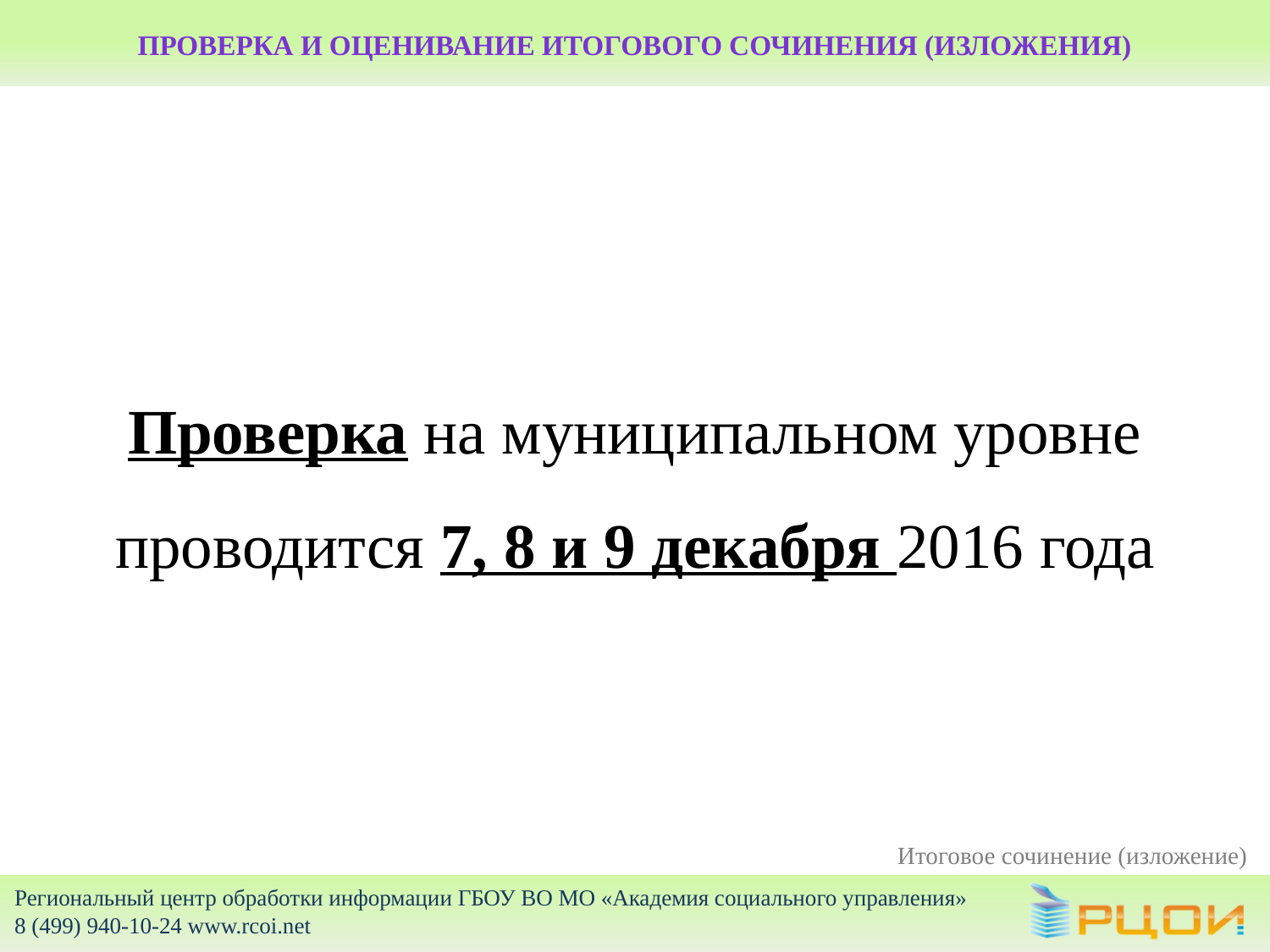

# Проверка и оценивание итогового сочинения (изложения)
Проверка на муниципальном уровне проводится 7, 8 и 9 декабря 2016 года